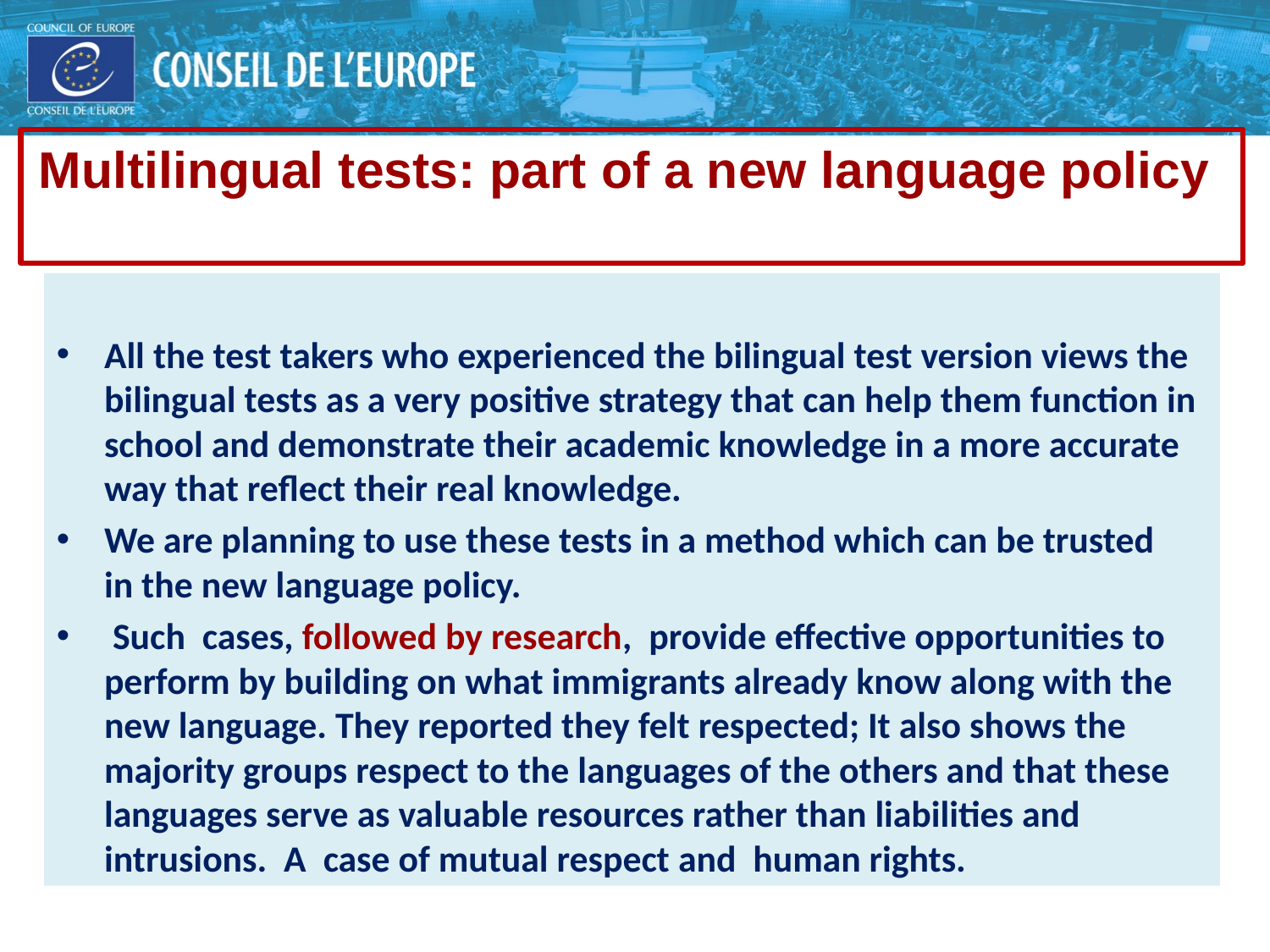

# Multilingual tests: part of a new language policy

All the test takers who experienced the bilingual test version views the bilingual tests as a very positive strategy that can help them function in school and demonstrate their academic knowledge in a more accurate way that reflect their real knowledge.
We are planning to use these tests in a method which can be trusted    in the new language policy.
 Such  cases, followed by research,  provide effective opportunities to perform by building on what immigrants already know along with the new language. They reported they felt respected; It also shows the majority groups respect to the languages of the others and that these languages serve as valuable resources rather than liabilities and intrusions.  A  case of mutual respect and  human rights.